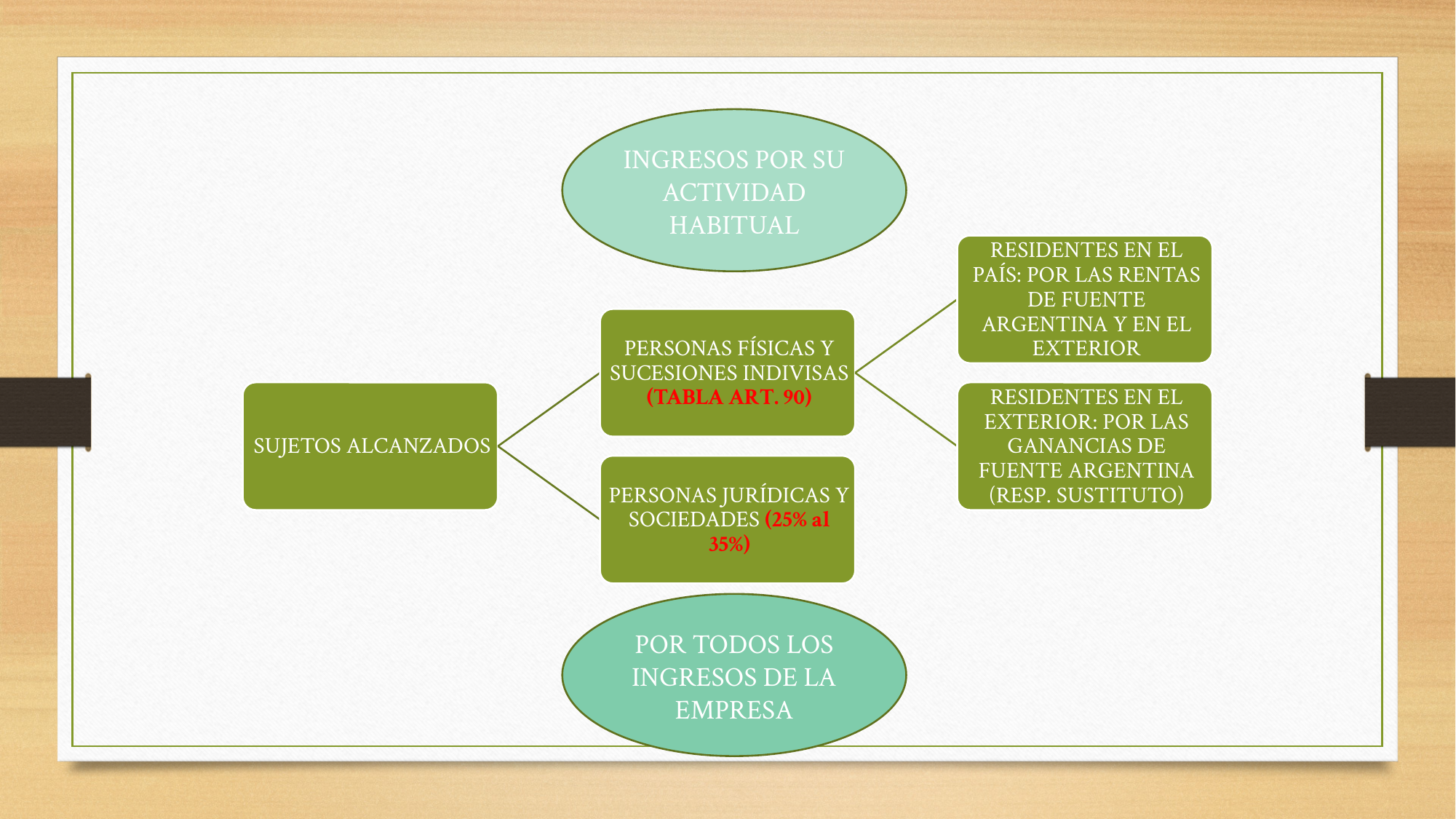

SUJETOS ALCANZADOS

PERSONAS FÍSICAS Y SUCESIONES INDIVISAS (TABLA ART. 90)

RESIDENTES EN EL PAÍS: POR LAS RENTAS DE FUENTE ARGENTINA Y EN EL EXTERIOR

RESIDENTES EN EL EXTERIOR: POR LAS GANANCIAS DE FUENTE ARGENTINA (RESP. SUSTITUTO)

PERSONAS JURÍDICAS Y SOCIEDADES (25% al 35%)
INGRESOS POR SU ACTIVIDAD HABITUAL
POR TODOS LOS INGRESOS DE LA EMPRESA